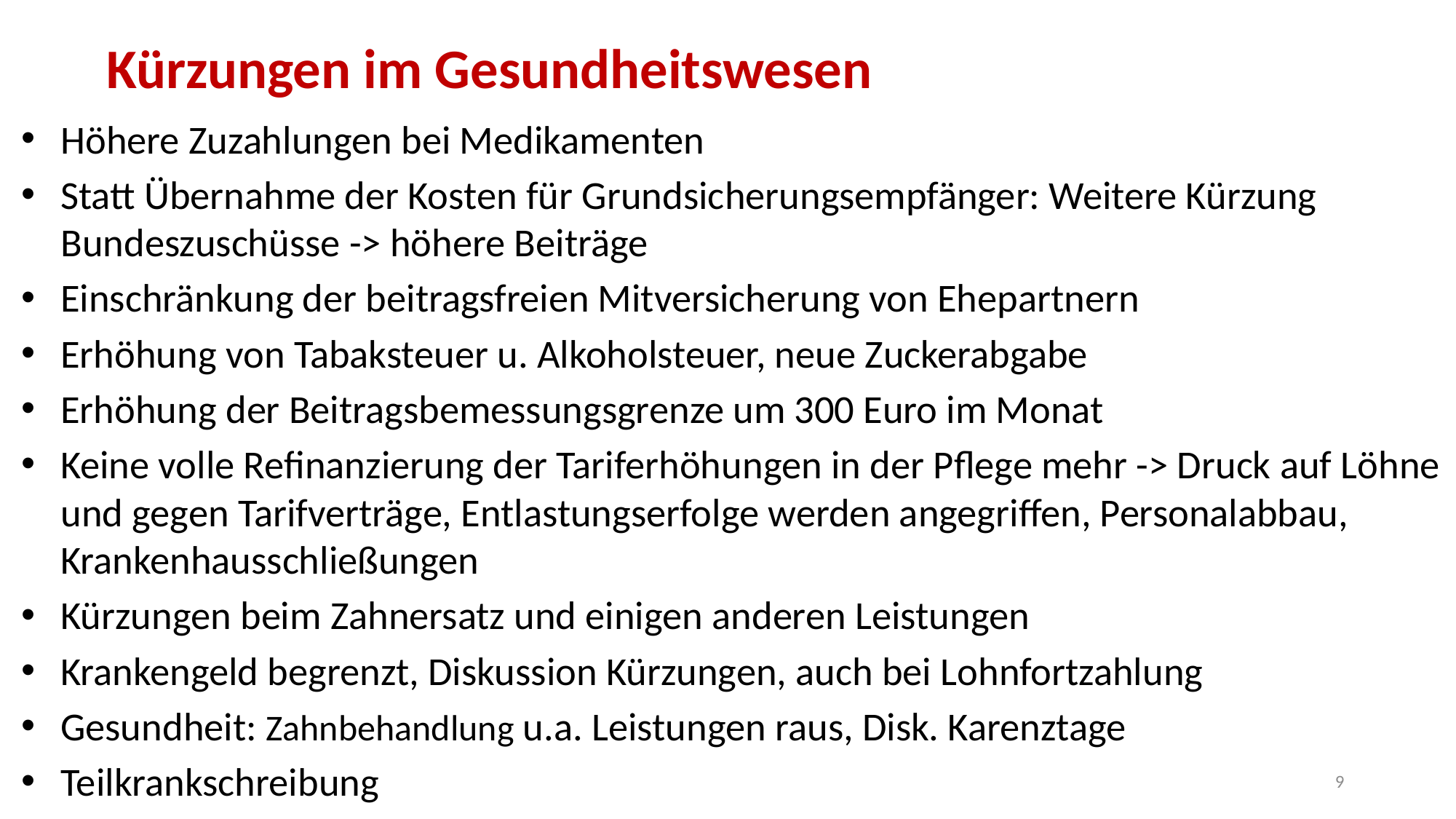

Kürzungen im Gesundheitswesen
Höhere Zuzahlungen bei Medikamenten
Statt Übernahme der Kosten für Grundsicherungsempfänger: Weitere Kürzung Bundeszuschüsse -> höhere Beiträge
Einschränkung der beitragsfreien Mitversicherung von Ehepartnern
Erhöhung von Tabaksteuer u. Alkoholsteuer, neue Zuckerabgabe
Erhöhung der Beitragsbemessungsgrenze um 300 Euro im Monat
Keine volle Refinanzierung der Tariferhöhungen in der Pflege mehr -> Druck auf Löhne und gegen Tarifverträge, Entlastungserfolge werden angegriffen, Personalabbau, Krankenhausschließungen
Kürzungen beim Zahnersatz und einigen anderen Leistungen
Krankengeld begrenzt, Diskussion Kürzungen, auch bei Lohnfortzahlung
Gesundheit: Zahnbehandlung u.a. Leistungen raus, Disk. Karenztage
Teilkrankschreibung
9